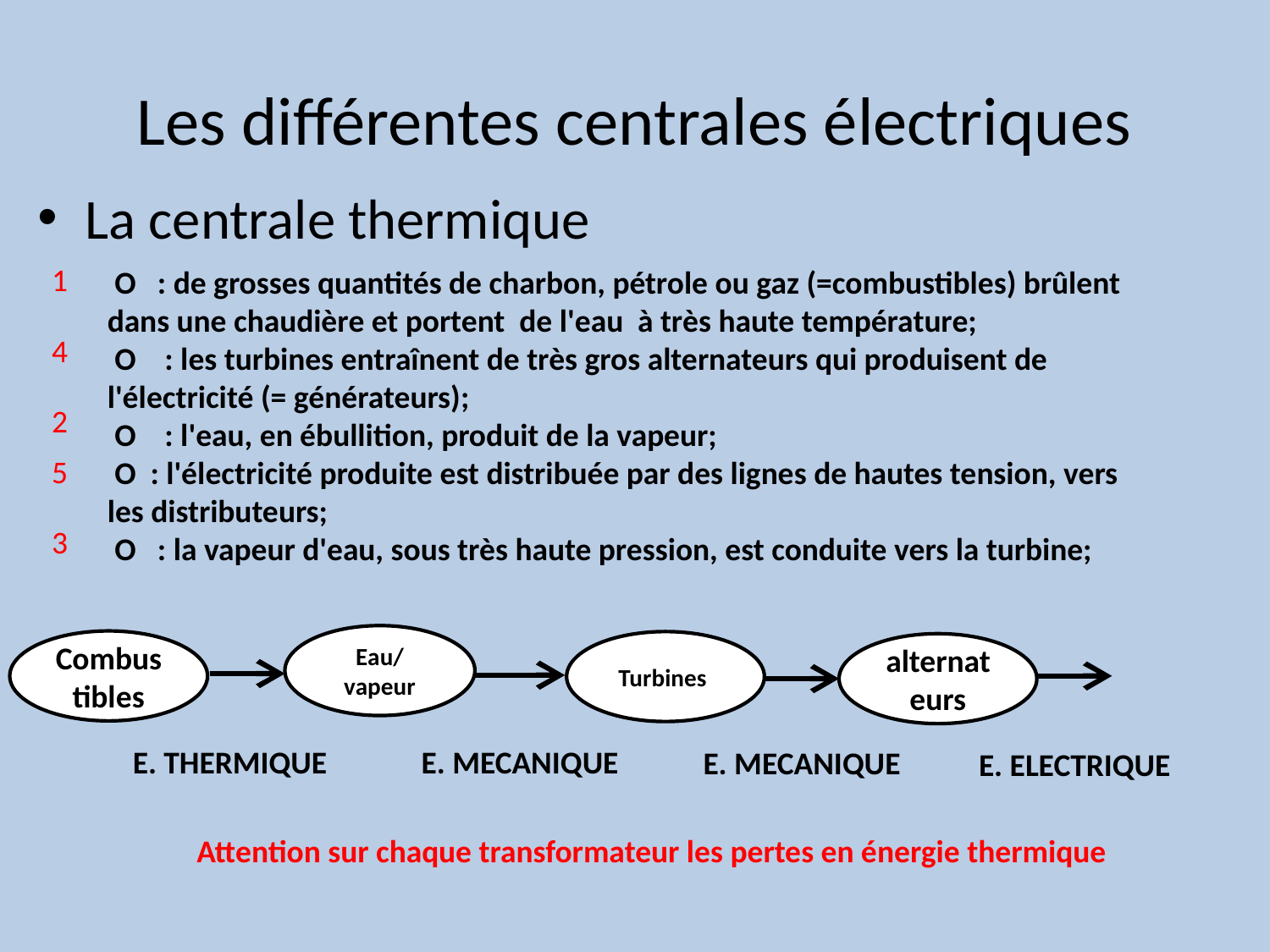

# Les différentes centrales électriques
La centrale thermique
1
 O   : de grosses quantités de charbon, pétrole ou gaz (=combustibles) brûlent dans une chaudière et portent  de l'eau  à très haute température;
 O    : les turbines entraînent de très gros alternateurs qui produisent de l'électricité (= générateurs);
 O    : l'eau, en ébullition, produit de la vapeur;
 O  : l'électricité produite est distribuée par des lignes de hautes tension, vers les distributeurs;
 O   : la vapeur d'eau, sous très haute pression, est conduite vers la turbine;
4
2
5
3
Eau/ vapeur
Combustibles
Turbines
alternateurs
E. THERMIQUE
E. MECANIQUE
E. MECANIQUE
E. ELECTRIQUE
Attention sur chaque transformateur les pertes en énergie thermique